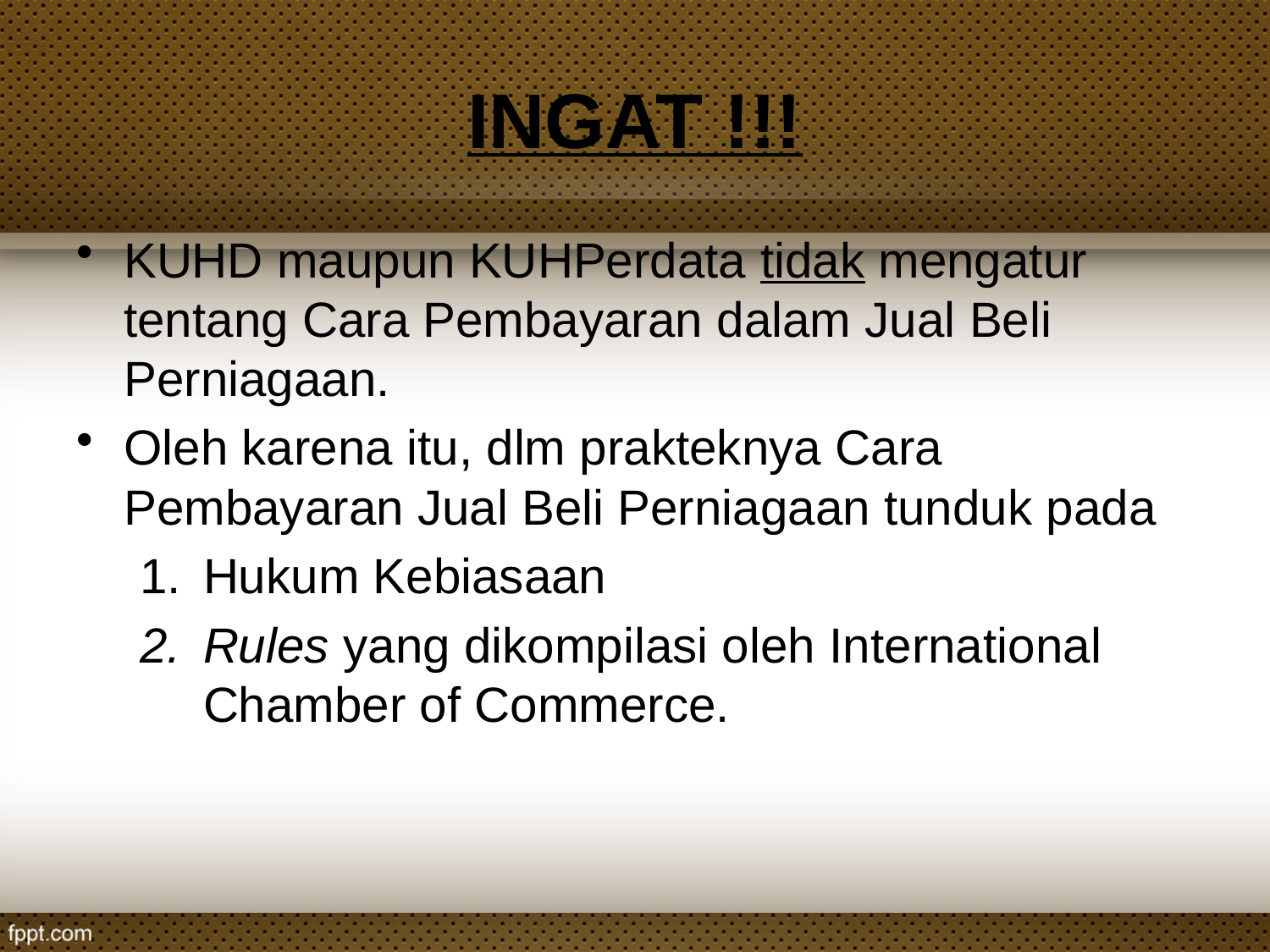

# INGAT !!!
KUHD maupun KUHPerdata tidak mengatur tentang Cara Pembayaran dalam Jual Beli Perniagaan.
Oleh karena itu, dlm prakteknya Cara Pembayaran Jual Beli Perniagaan tunduk pada
Hukum Kebiasaan
Rules yang dikompilasi oleh International Chamber of Commerce.